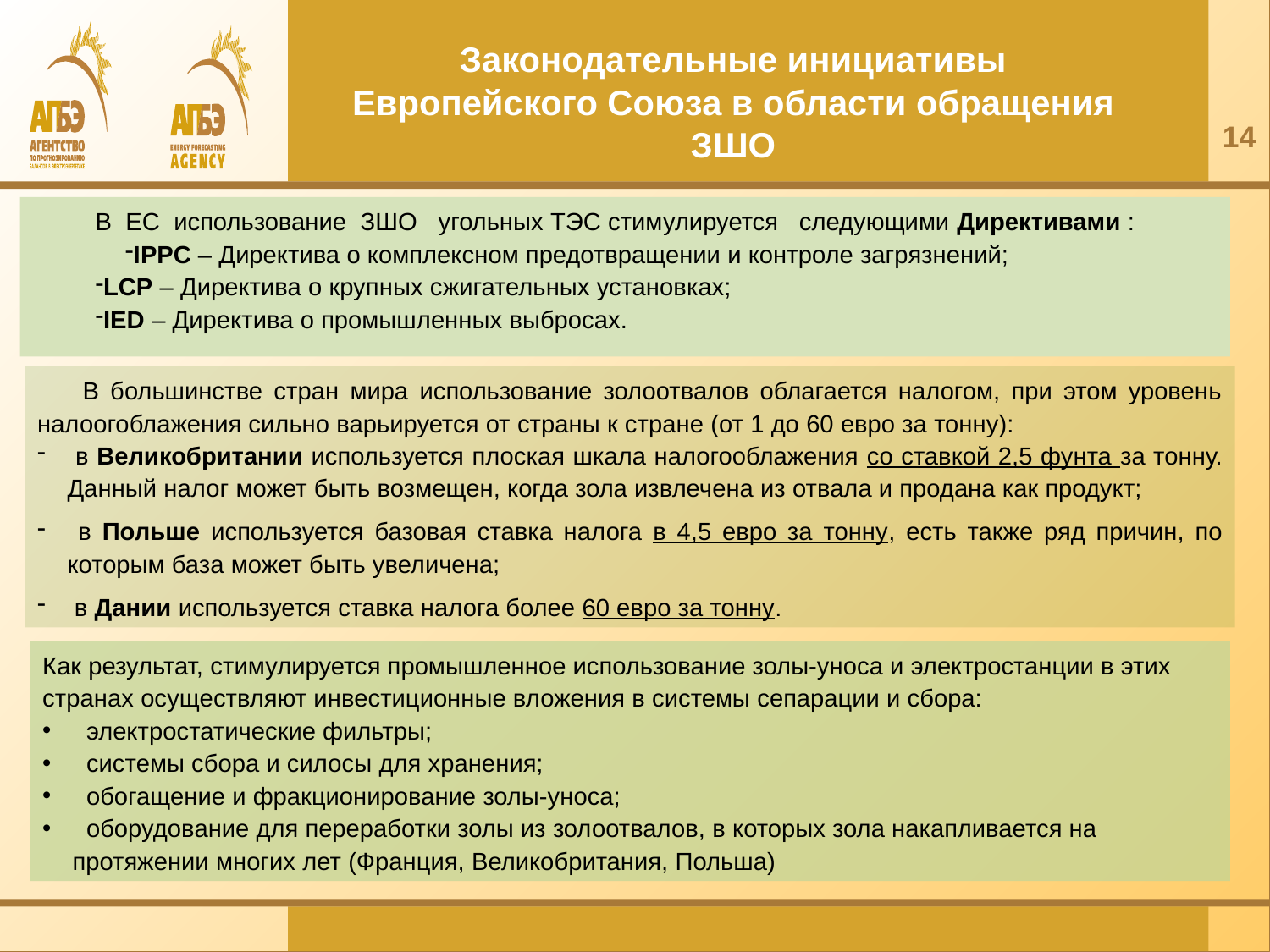

Законодательные инициативы Европейского Союза в области обращения ЗШО
14
В  ЕС  использование  ЗШО   угольных ТЭС стимулируется   следующими Директивами :
IPPC – Директива о комплексном предотвращении и контроле загрязнений;
LCP – Директива о крупных сжигательных установках;
IED – Директива о промышленных выбросах.

    В большинстве стран мира использование золоотвалов облагается налогом, при этом уровень налоогоблажения сильно варьируется от страны к стране (от 1 до 60 евро за тонну):
 в Великобритании используется плоская шкала налогооблажения со ставкой 2,5 фунта за тонну. Данный налог может быть возмещен, когда зола извлечена из отвала и продана как продукт;
 в Польше используется базовая ставка налога в 4,5 евро за тонну, есть также ряд причин, по которым база может быть увеличена;
 в Дании используется ставка налога более 60 евро за тонну.
Как результат, стимулируется промышленное использование золы-уноса и электростанции в этих странах осуществляют инвестиционные вложения в системы сепарации и сбора:
  электростатические фильтры;
  системы сбора и силосы для хранения;
  обогащение и фракционирование золы-уноса;
  оборудование для переработки золы из золоотвалов, в которых зола накапливается на протяжении многих лет (Франция, Великобритания, Польша)